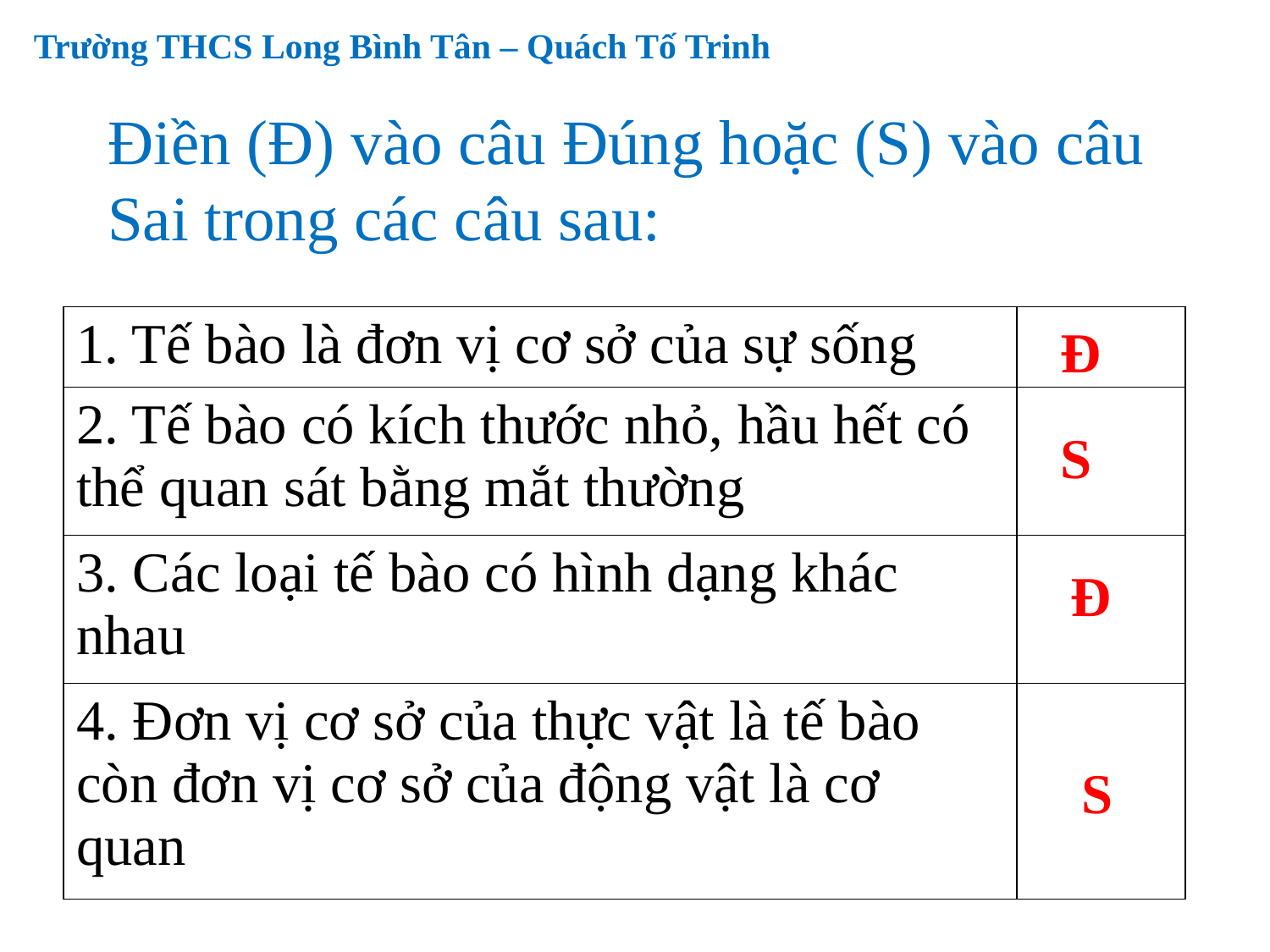

Trường THCS Long Bình Tân – Quách Tố Trinh
Điền (Đ) vào câu Đúng hoặc (S) vào câu Sai trong các câu sau:
| 1. Tế bào là đơn vị cơ sở của sự sống |  |
| --- | --- |
| 2. Tế bào có kích thước nhỏ, hầu hết có thể quan sát bằng mắt thường |  |
| 3. Các loại tế bào có hình dạng khác nhau |  |
| 4. Đơn vị cơ sở của thực vật là tế bào còn đơn vị cơ sở của động vật là cơ quan |  |
Đ
S
Đ
S